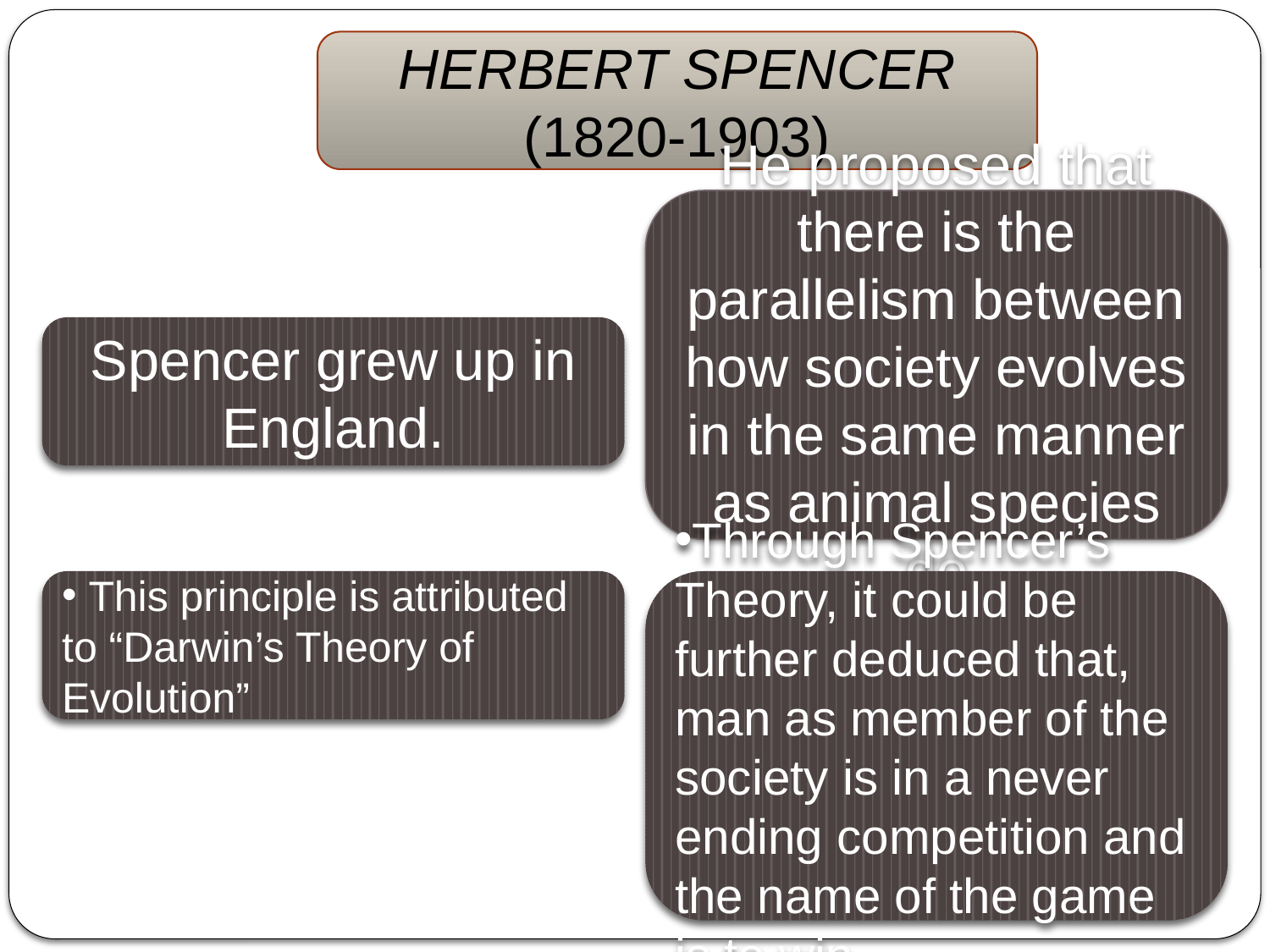

HERBERT SPENCER (1820-1903)
He proposed that there is the parallelism between how society evolves in the same manner as animal species do
Spencer grew up in England.
 This principle is attributed to “Darwin’s Theory of Evolution”
Through Spencer’s Theory, it could be further deduced that, man as member of the society is in a never ending competition and the name of the game is to win.